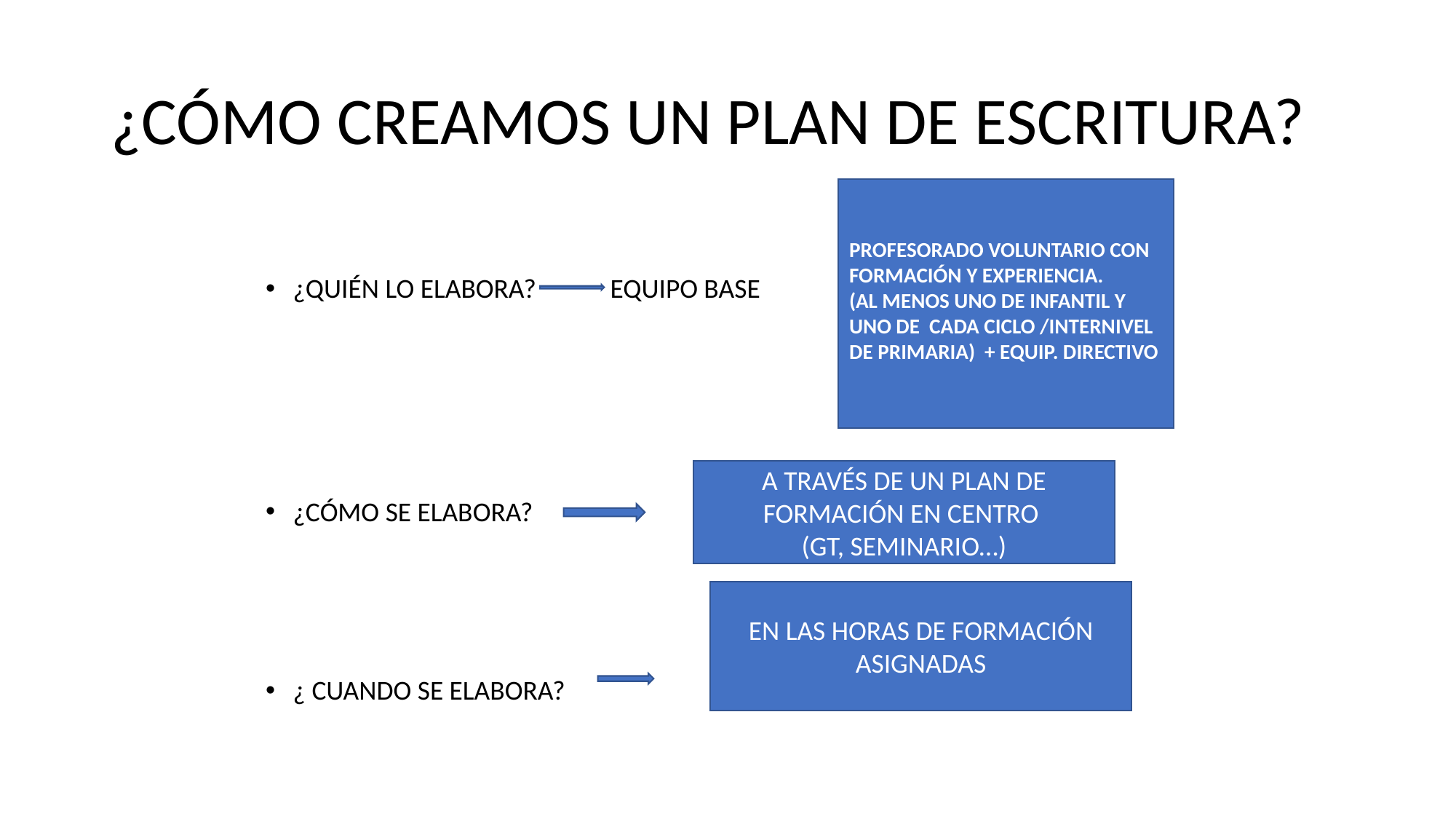

# ¿CÓMO CREAMOS UN PLAN DE ESCRITURA?

¿QUIÉN LO ELABORA?            EQUIPO BASE

¿CÓMO SE ELABORA?

¿ CUANDO SE ELABORA?

PROFESORADO VOLUNTARIO CON FORMACIÓN Y EXPERIENCIA.
(AL MENOS UNO DE INFANTIL Y UNO DE  CADA CICLO /INTERNIVEL DE PRIMARIA)  + EQUIP. DIRECTIVO

A TRAVÉS DE UN PLAN DE FORMACIÓN EN CENTRO
(GT, SEMINARIO…)

EN LAS HORAS DE FORMACIÓN ASIGNADAS